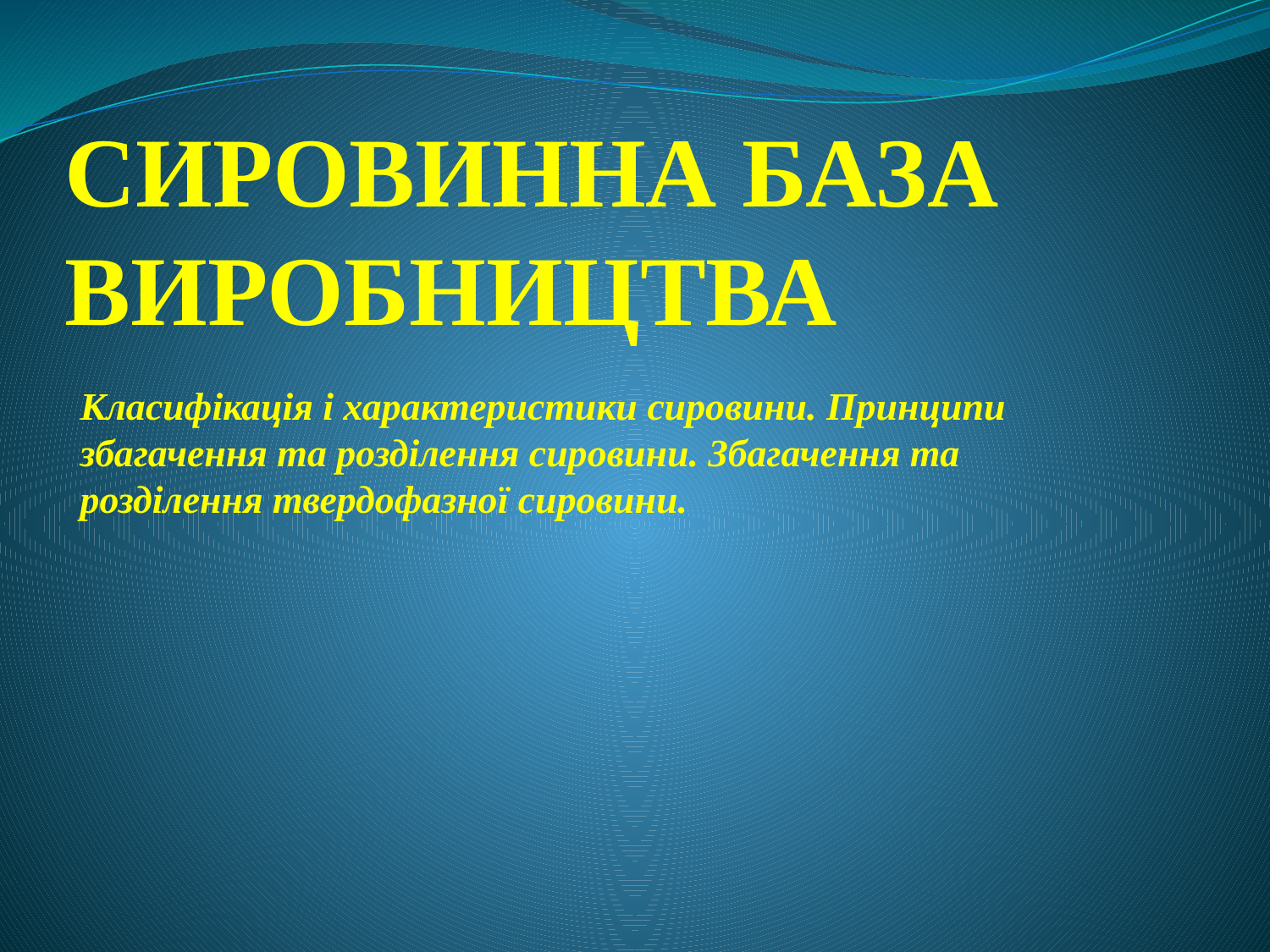

# СИРОВИННА БАЗА ВИРОБНИЦТВА
Класифікація і характеристики сировини. Принципи збагачення та розділення сировини. Збагачення та розділення твердофазної сировини.